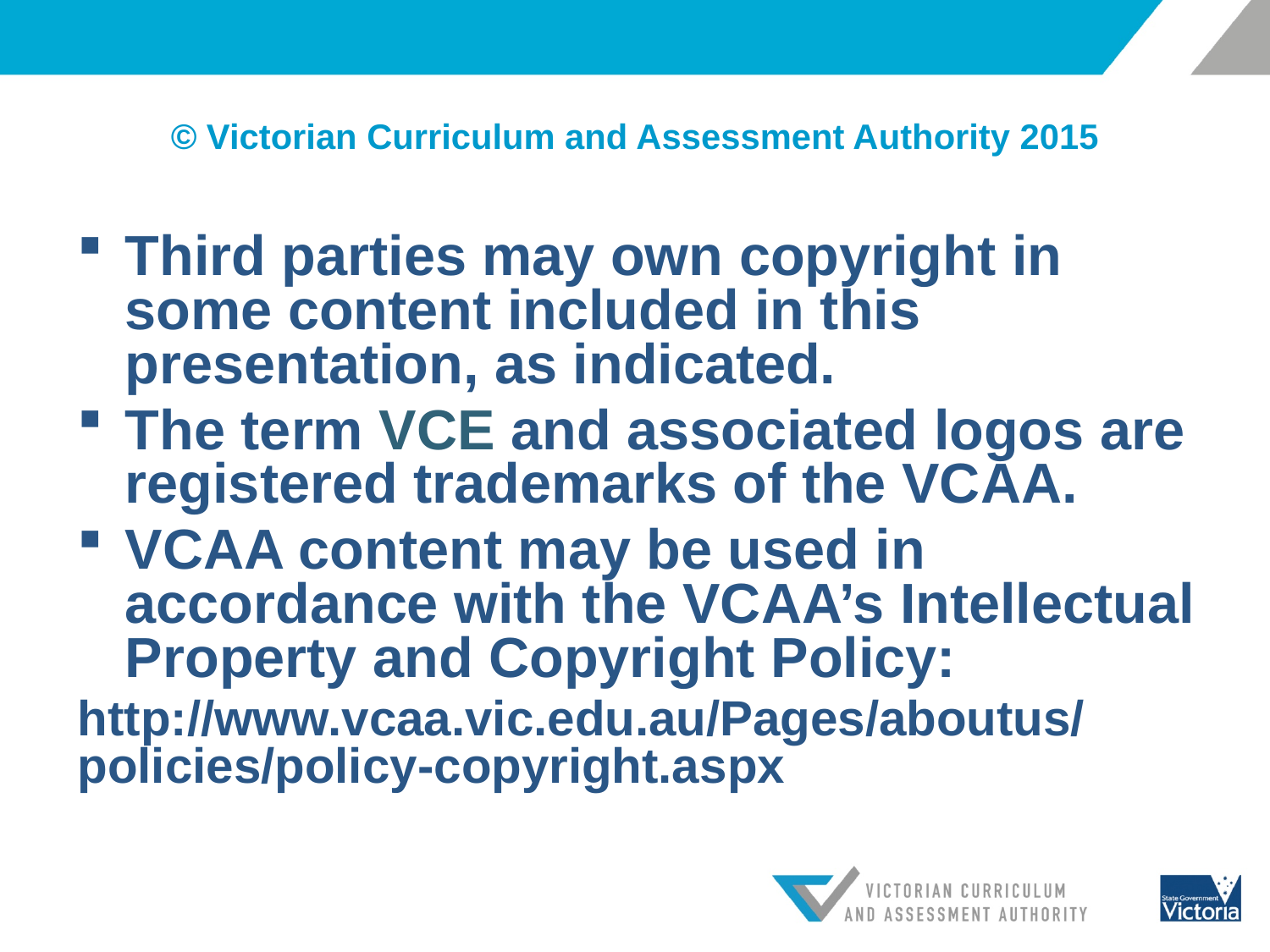

# © Victorian Curriculum and Assessment Authority 2015
Third parties may own copyright in some content included in this presentation, as indicated.
The term VCE and associated logos are registered trademarks of the VCAA.
VCAA content may be used in accordance with the VCAA’s Intellectual Property and Copyright Policy:
http://www.vcaa.vic.edu.au/Pages/aboutus/policies/policy-copyright.aspx